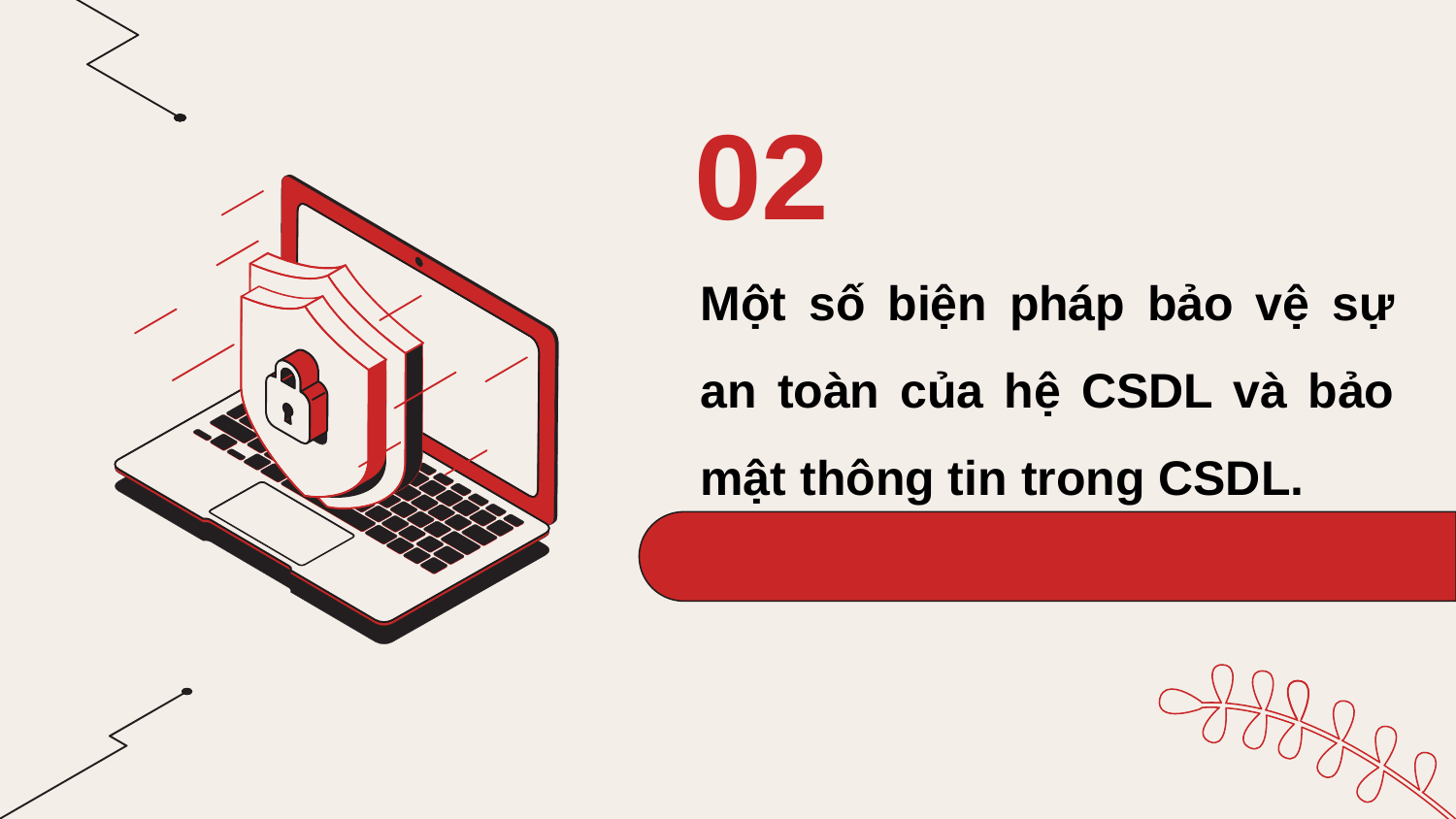

02

Một số biện pháp bảo vệ sự an toàn của hệ CSDL và bảo mật thông tin trong CSDL.